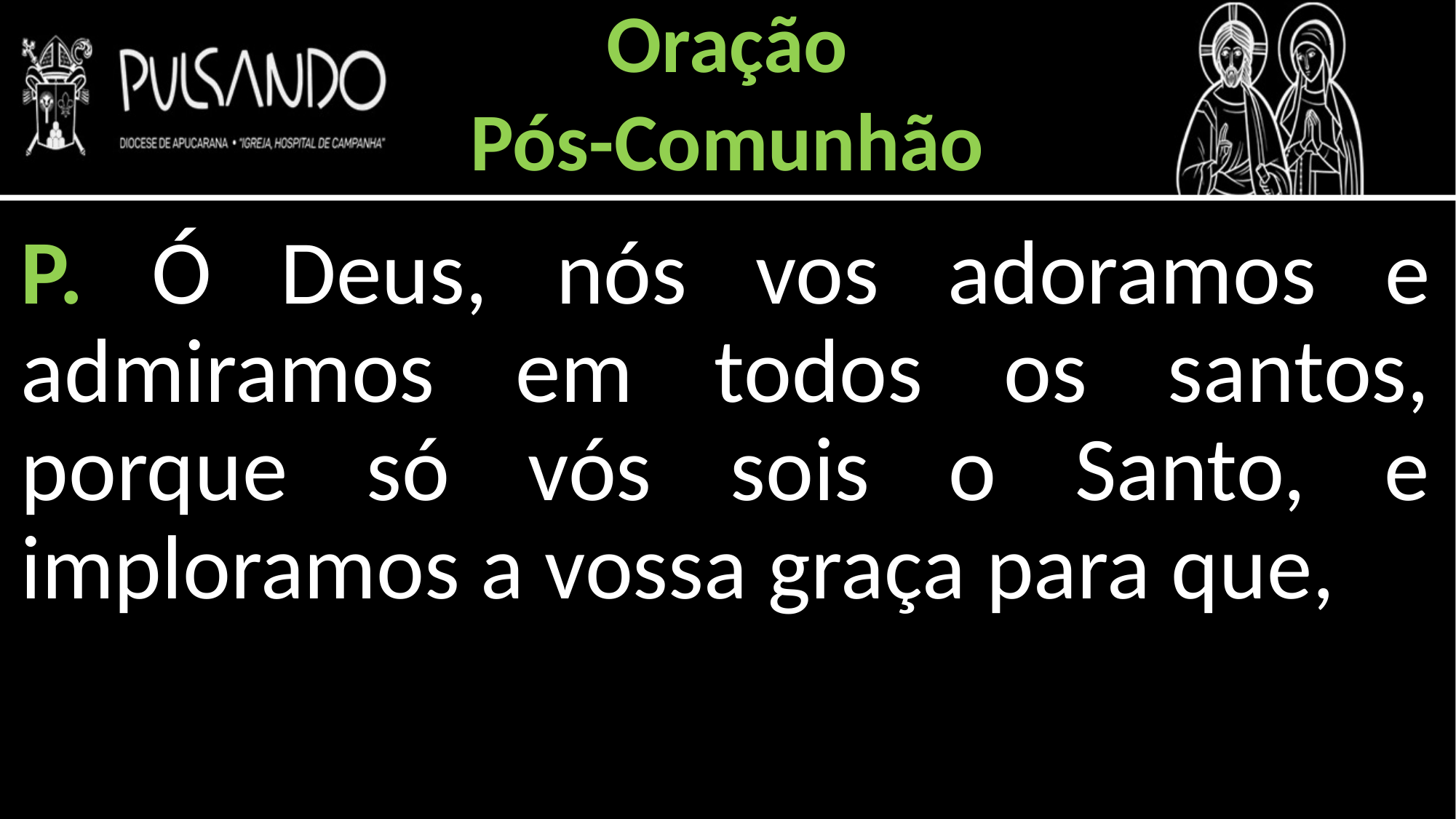

Oração
Pós-Comunhão
P. Ó Deus, nós vos adoramos e admiramos em todos os santos, porque só vós sois o Santo, e imploramos a vossa graça para que,